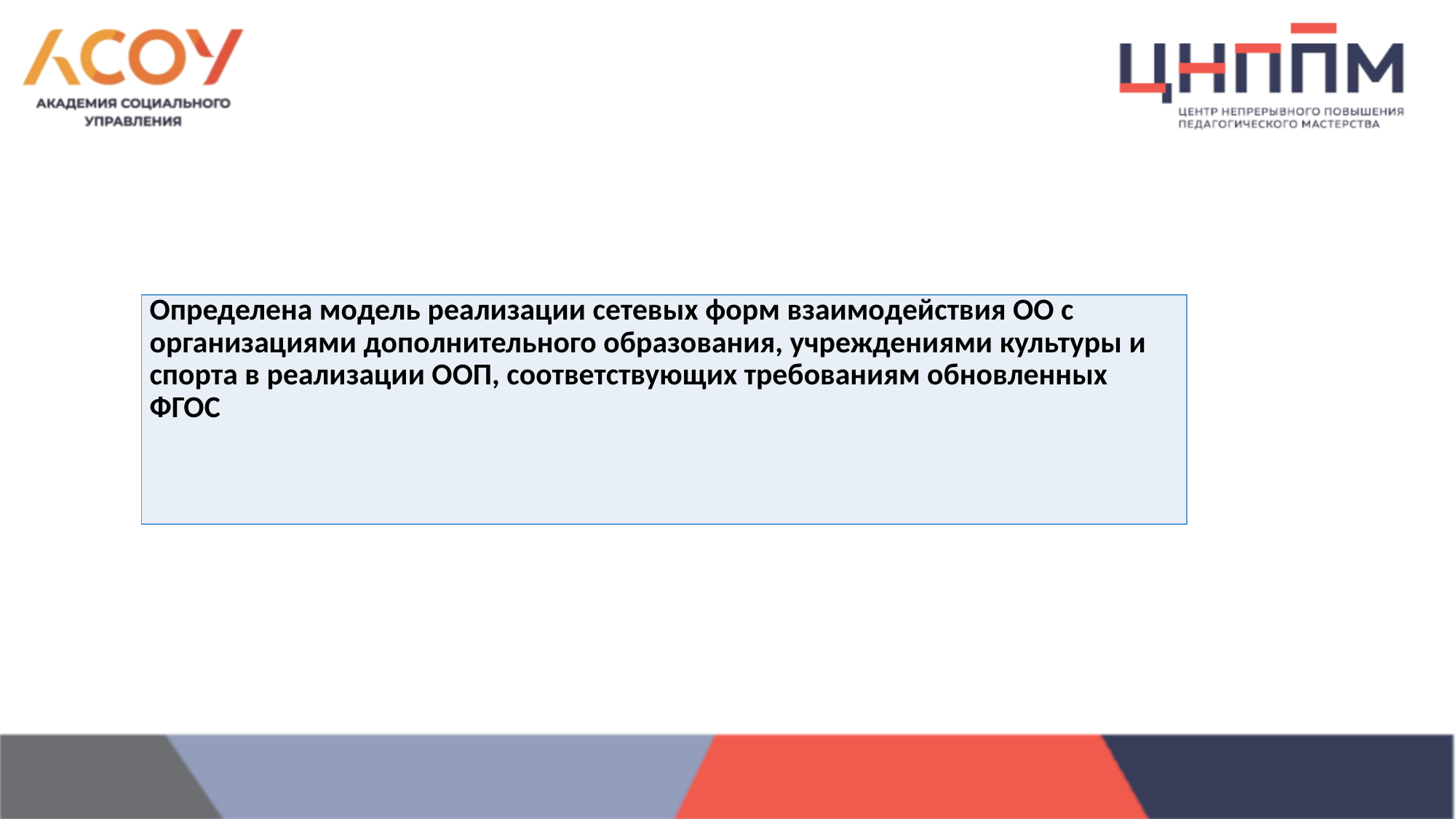

| Определена модель реализации сетевых форм взаимодействия ОО с организациями дополнительного образования, учреждениями культуры и спорта в реализации ООП, соответствующих требованиям обновленных ФГОС |
| --- |